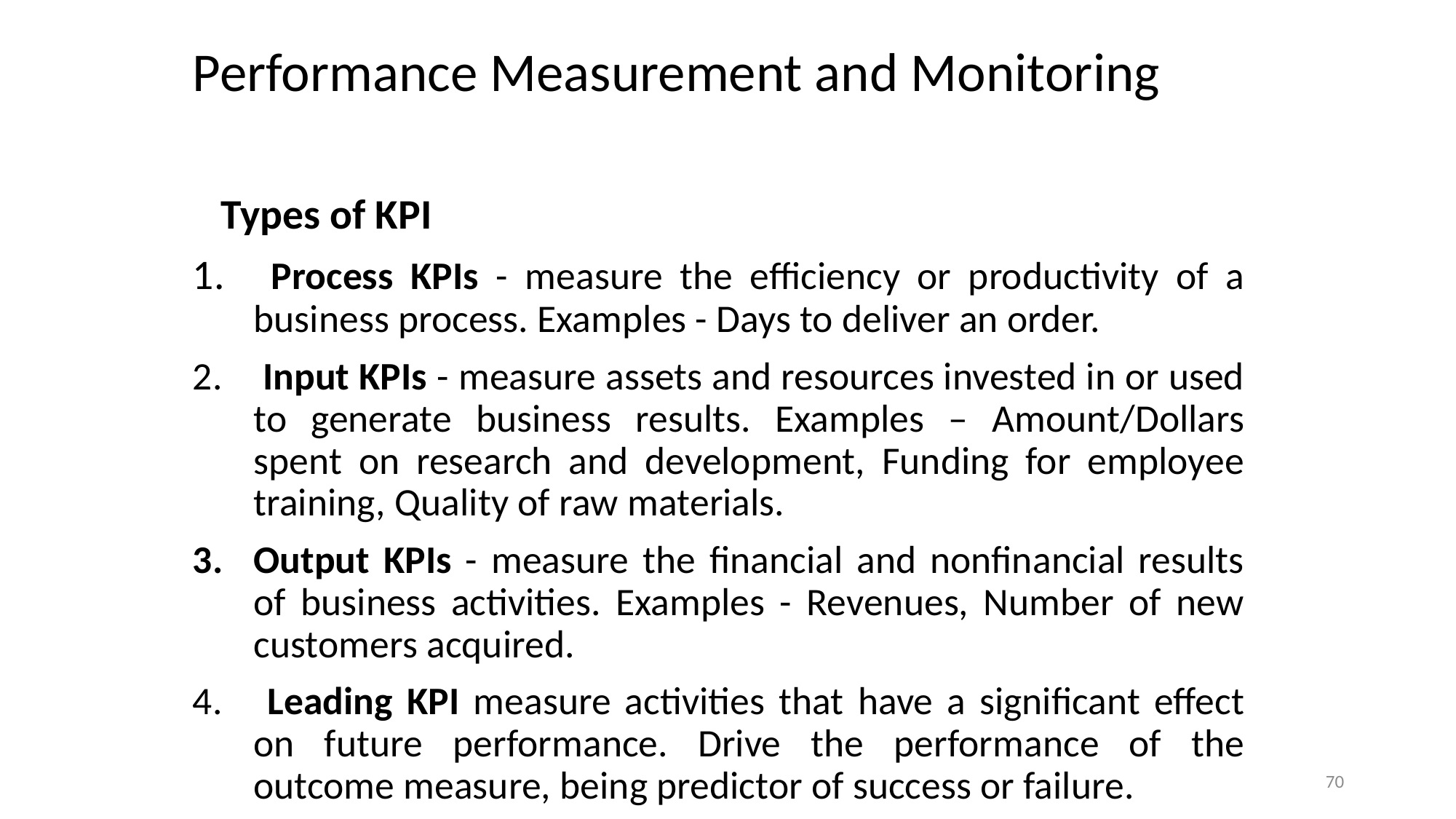

# Performance Measurement and Monitoring
   Types of KPI
 Process KPIs - measure the efficiency or productivity of a business process. Examples - Days to deliver an order.
 Input KPIs - measure assets and resources invested in or used to generate business results. Examples – Amount/Dollars spent on research and development, Funding for employee training, Quality of raw materials.
Output KPIs - measure the financial and nonfinancial results of business activities. Examples - Revenues, Number of new customers acquired.
 Leading KPI measure activities that have a significant effect on future performance. Drive the performance of the outcome measure, being predictor of success or failure.

70